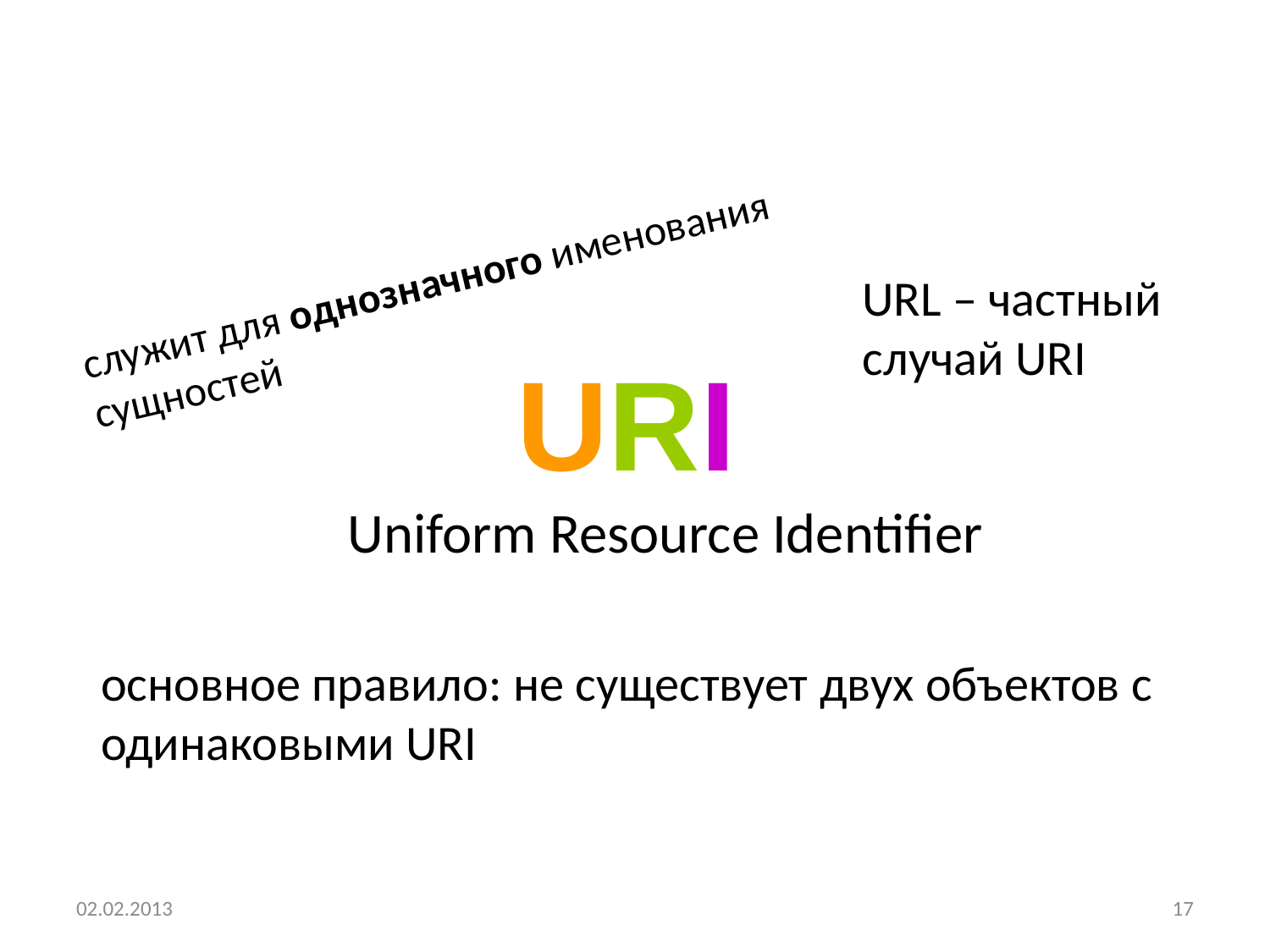

служит для однозначного именования сущностей

URL – частный случай URI

# URI
Uniform Resource Identifier
основное правило: не существует двух объектов с одинаковыми URI

02.02.2013
17